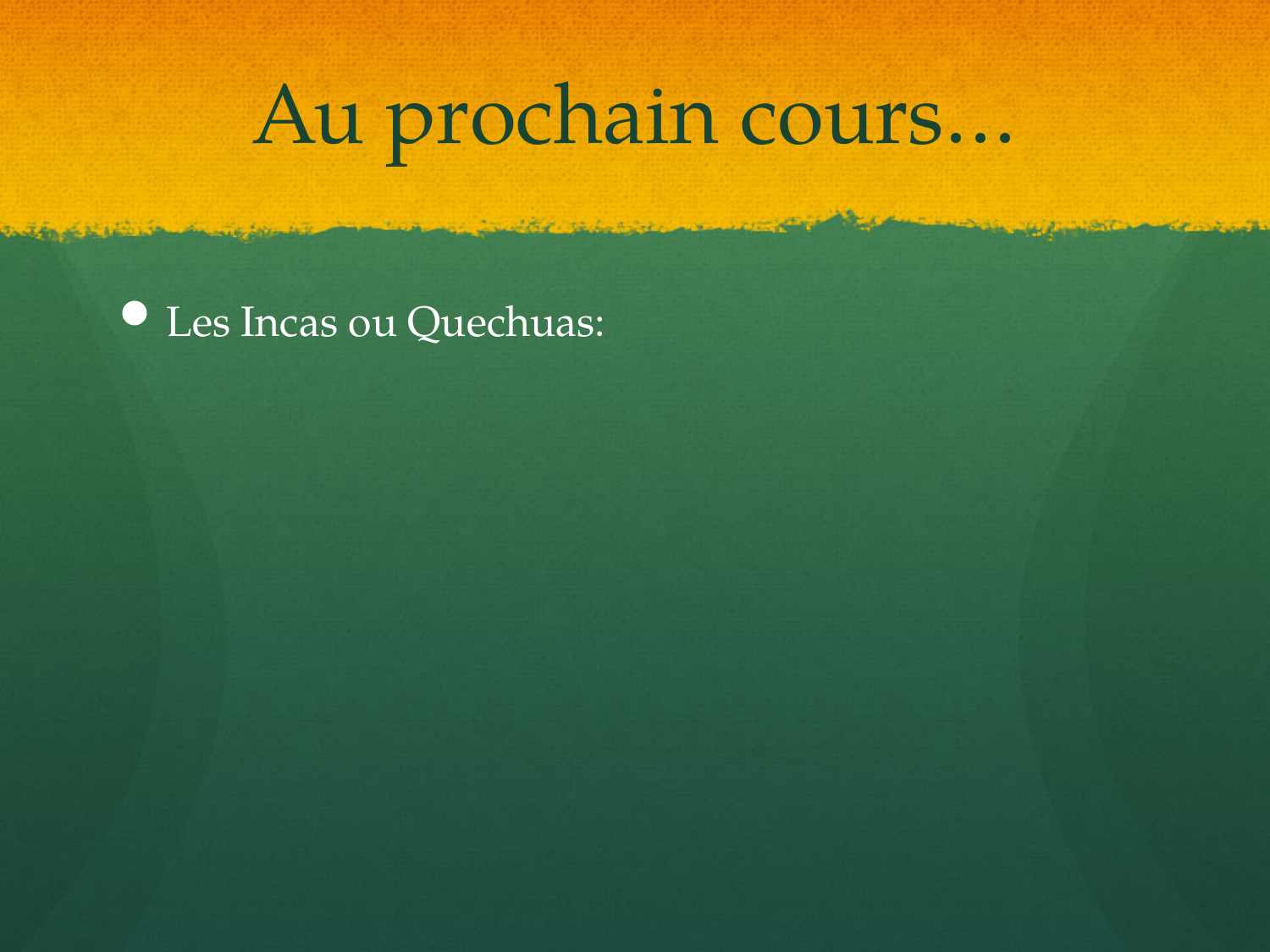

# Au prochain cours…
Les Incas ou Quechuas: